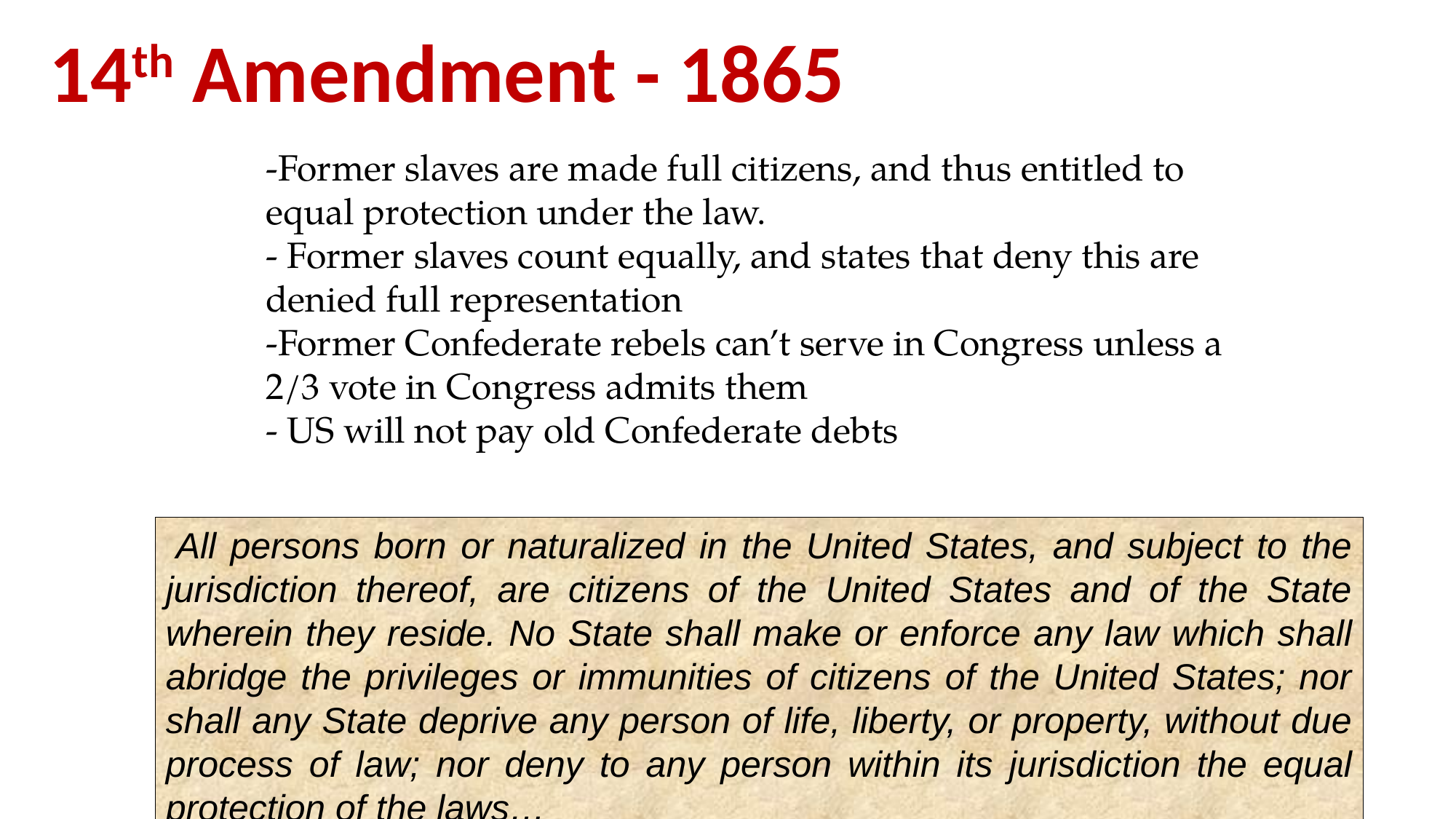

14th Amendment - 1865
-Former slaves are made full citizens, and thus entitled to equal protection under the law.
- Former slaves count equally, and states that deny this are denied full representation
-Former Confederate rebels can’t serve in Congress unless a 2/3 vote in Congress admits them
- US will not pay old Confederate debts
 All persons born or naturalized in the United States, and subject to the jurisdiction thereof, are citizens of the United States and of the State wherein they reside. No State shall make or enforce any law which shall abridge the privileges or immunities of citizens of the United States; nor shall any State deprive any person of life, liberty, or property, without due process of law; nor deny to any person within its jurisdiction the equal protection of the laws…